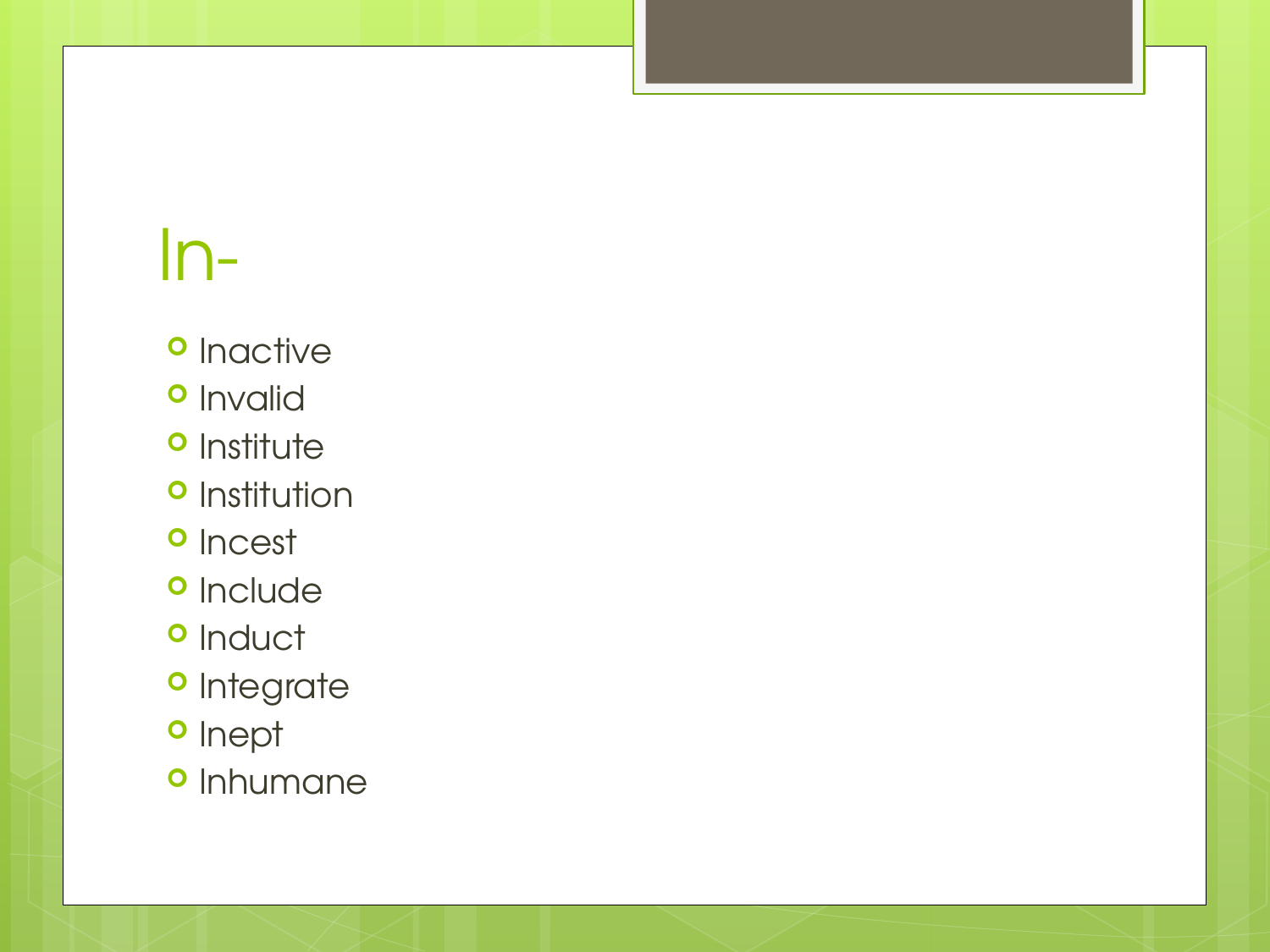

# In-
Inactive
Invalid
Institute
Institution
Incest
Include
Induct
Integrate
Inept
Inhumane